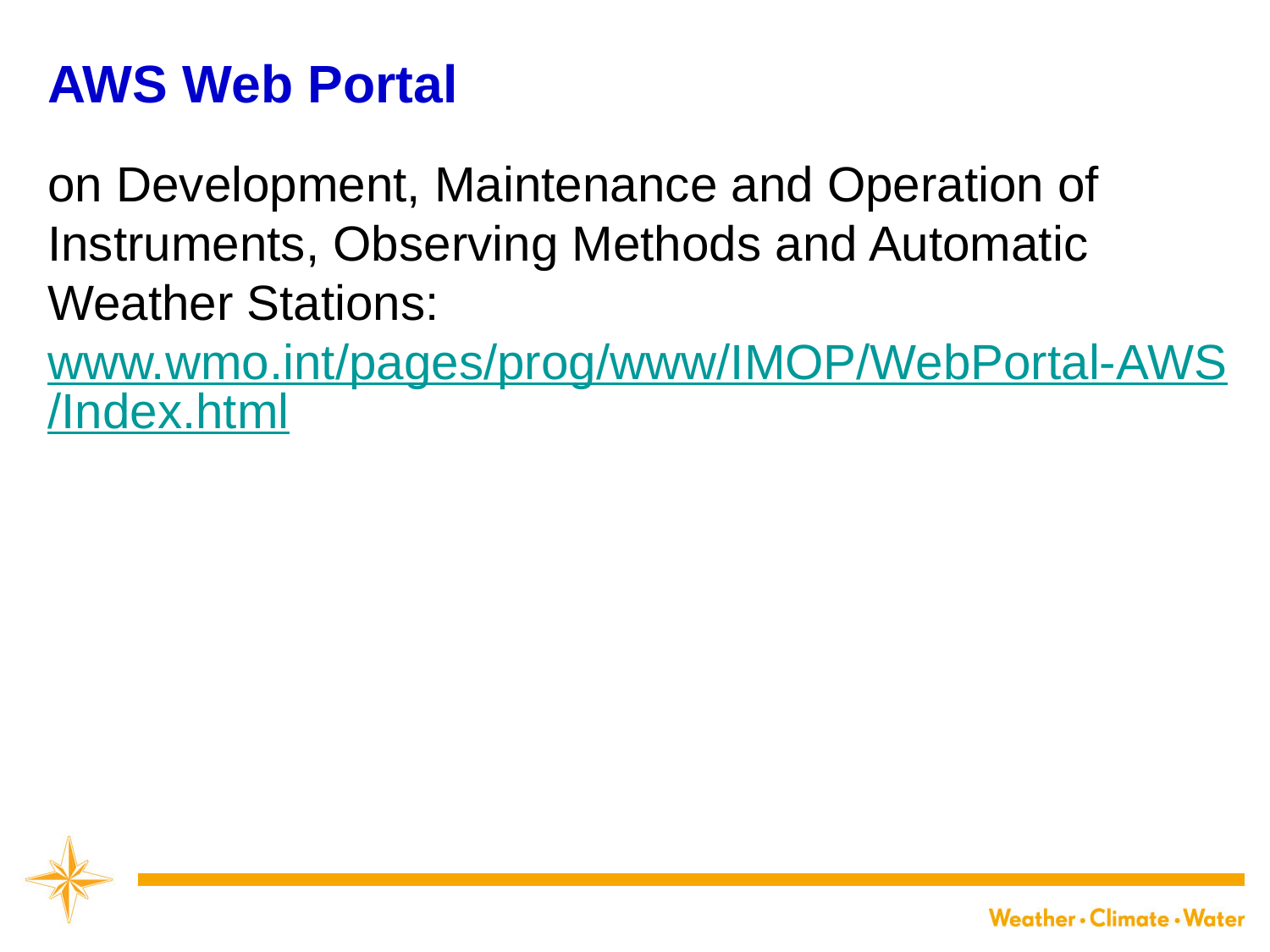

AWS Web Portal
on Development, Maintenance and Operation of Instruments, Observing Methods and Automatic Weather Stations:
www.wmo.int/pages/prog/www/IMOP/WebPortal-AWS/Index.html